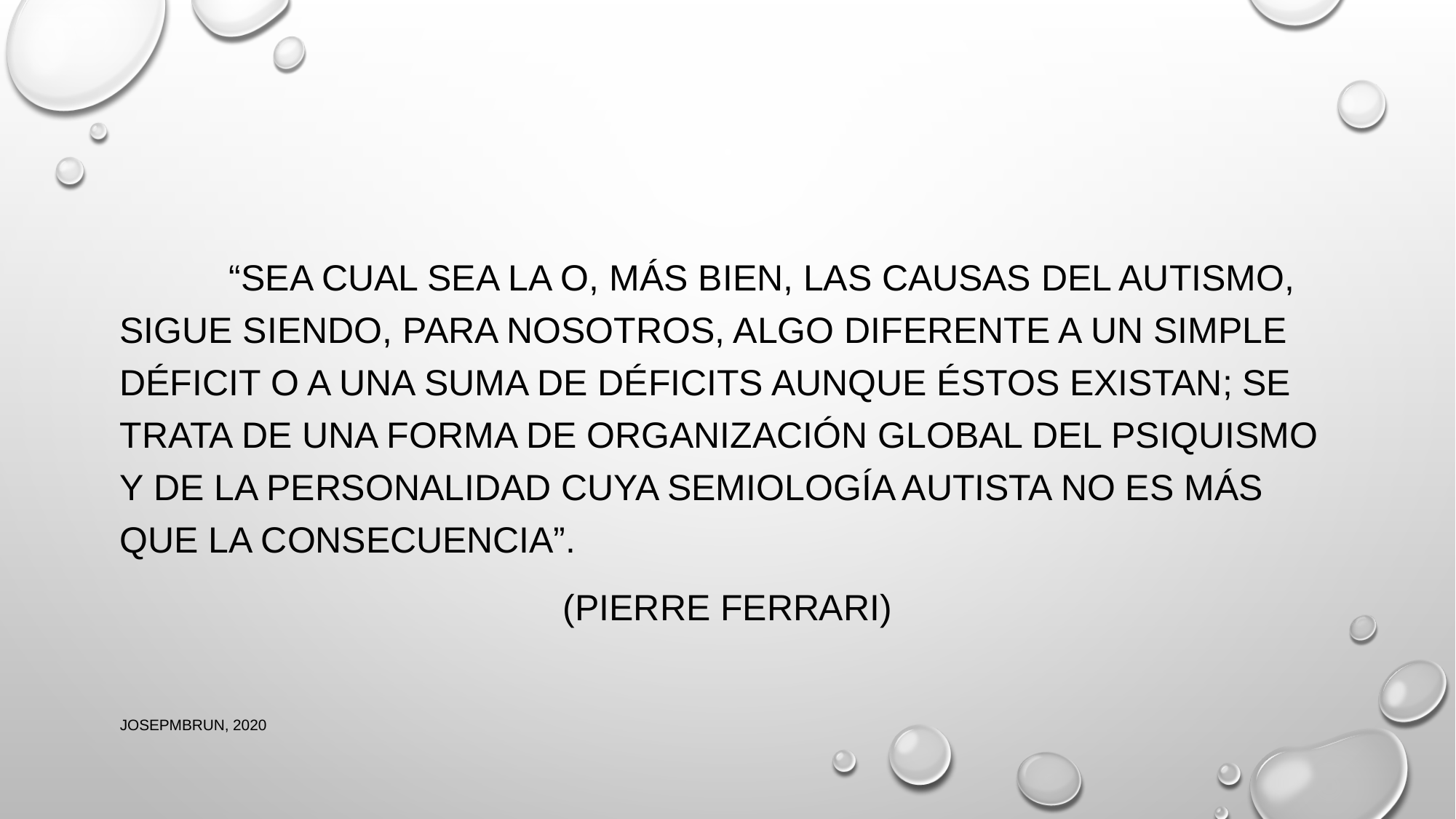

#
	“Sea cual sea la o, más bien, las causas del autismo, sigue siendo, para nosotros, algo diferente a un simple déficit o a una suma de déficits aunque éstos existan; se trata de una forma de organización global del psiquismo y de la personalidad cuya semiología autista no es más que la consecuencia”.
(PIERRE FERRARI)
JOSEPMBRUN, 2020